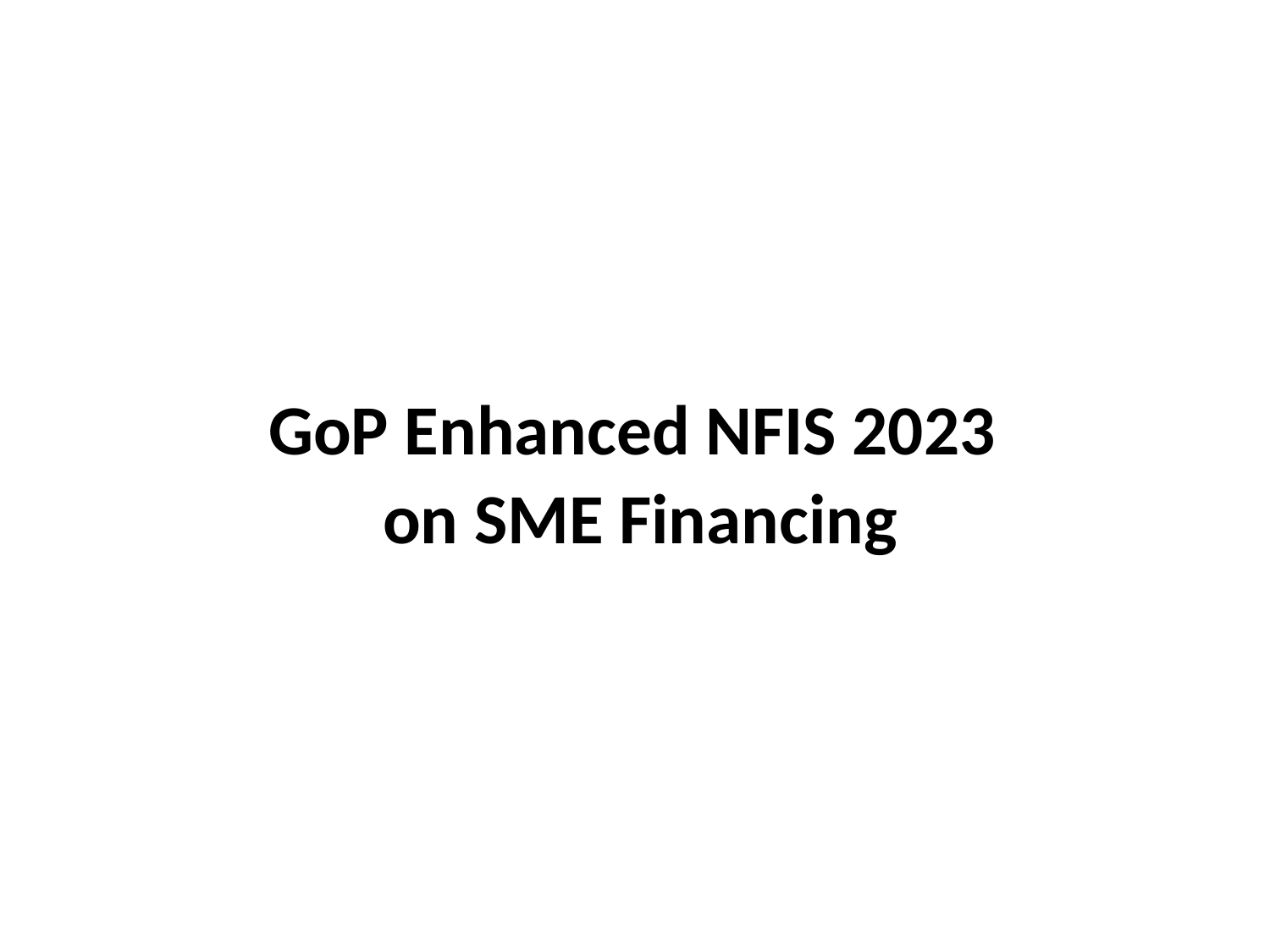

GoP Enhanced NFIS 2023
on SME Financing